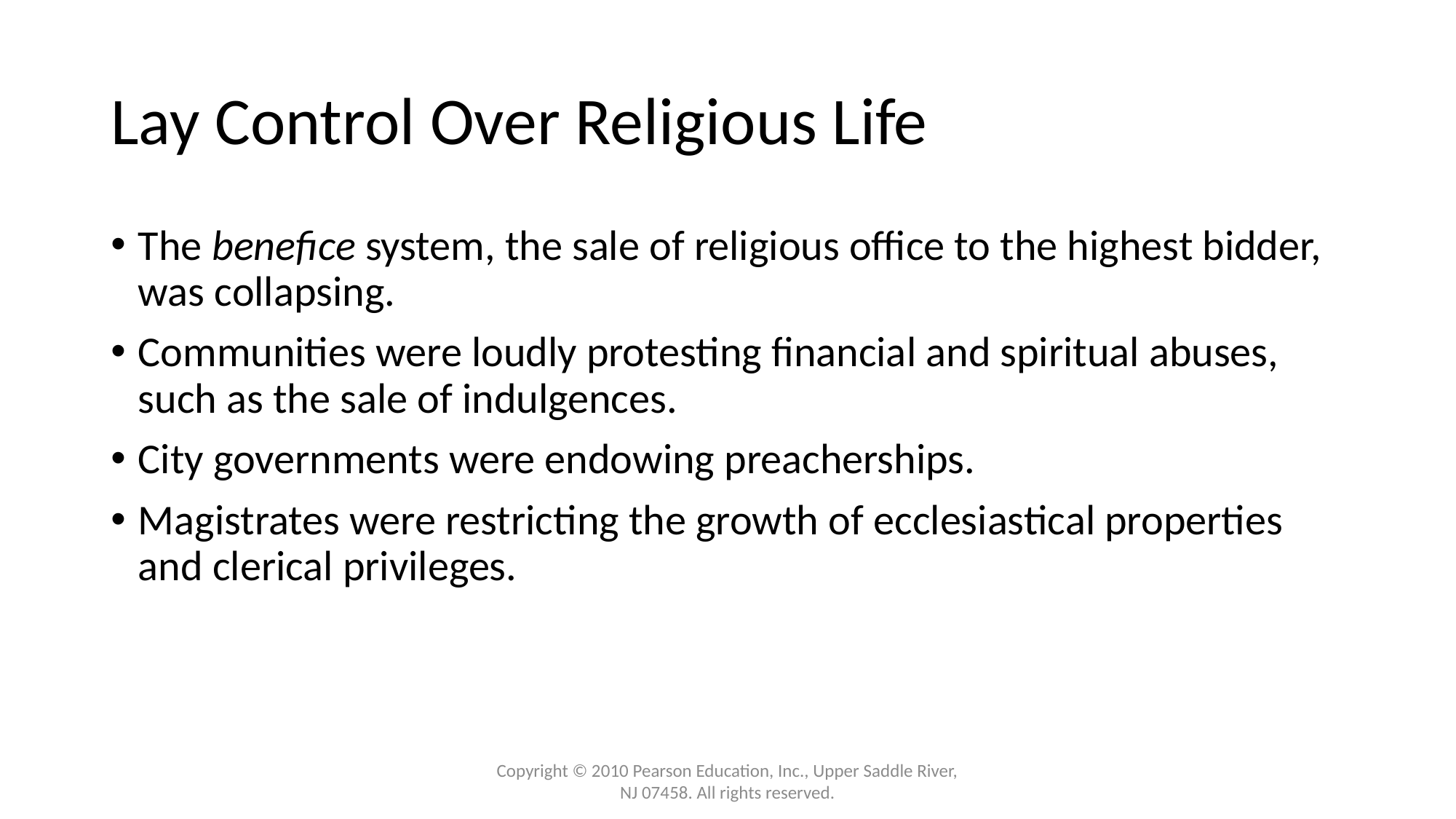

# Lay Control Over Religious Life
The benefice system, the sale of religious office to the highest bidder, was collapsing.
Communities were loudly protesting financial and spiritual abuses, such as the sale of indulgences.
City governments were endowing preacherships.
Magistrates were restricting the growth of ecclesiastical properties and clerical privileges.
Copyright © 2010 Pearson Education, Inc., Upper Saddle River, NJ 07458. All rights reserved.